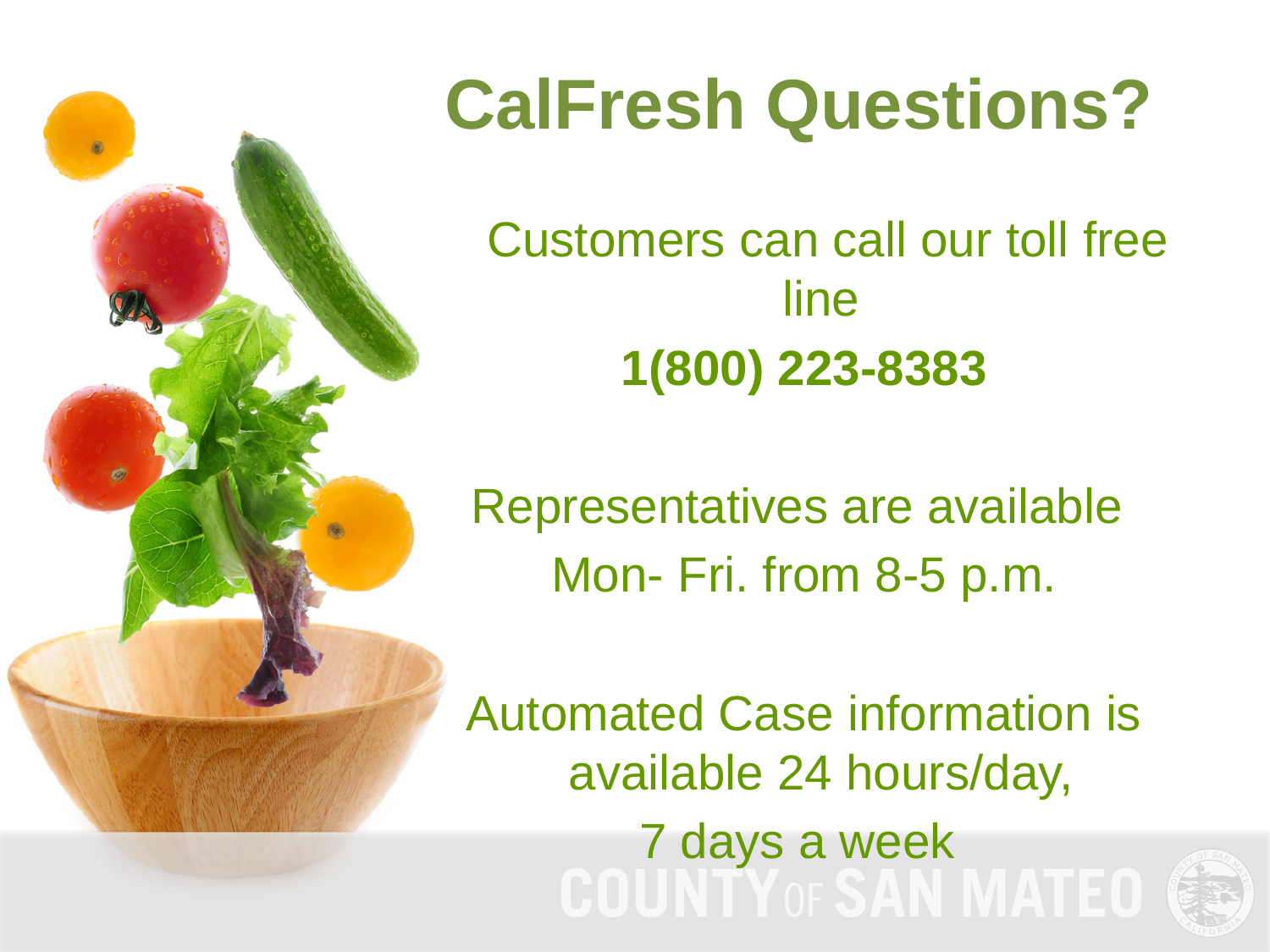

CalFresh Questions?
    Customers can call our toll free line
1(800) 223-8383

Representatives are available
Mon- Fri. from 8-5 p.m.

Automated Case information is available 24 hours/day,
7 days a week